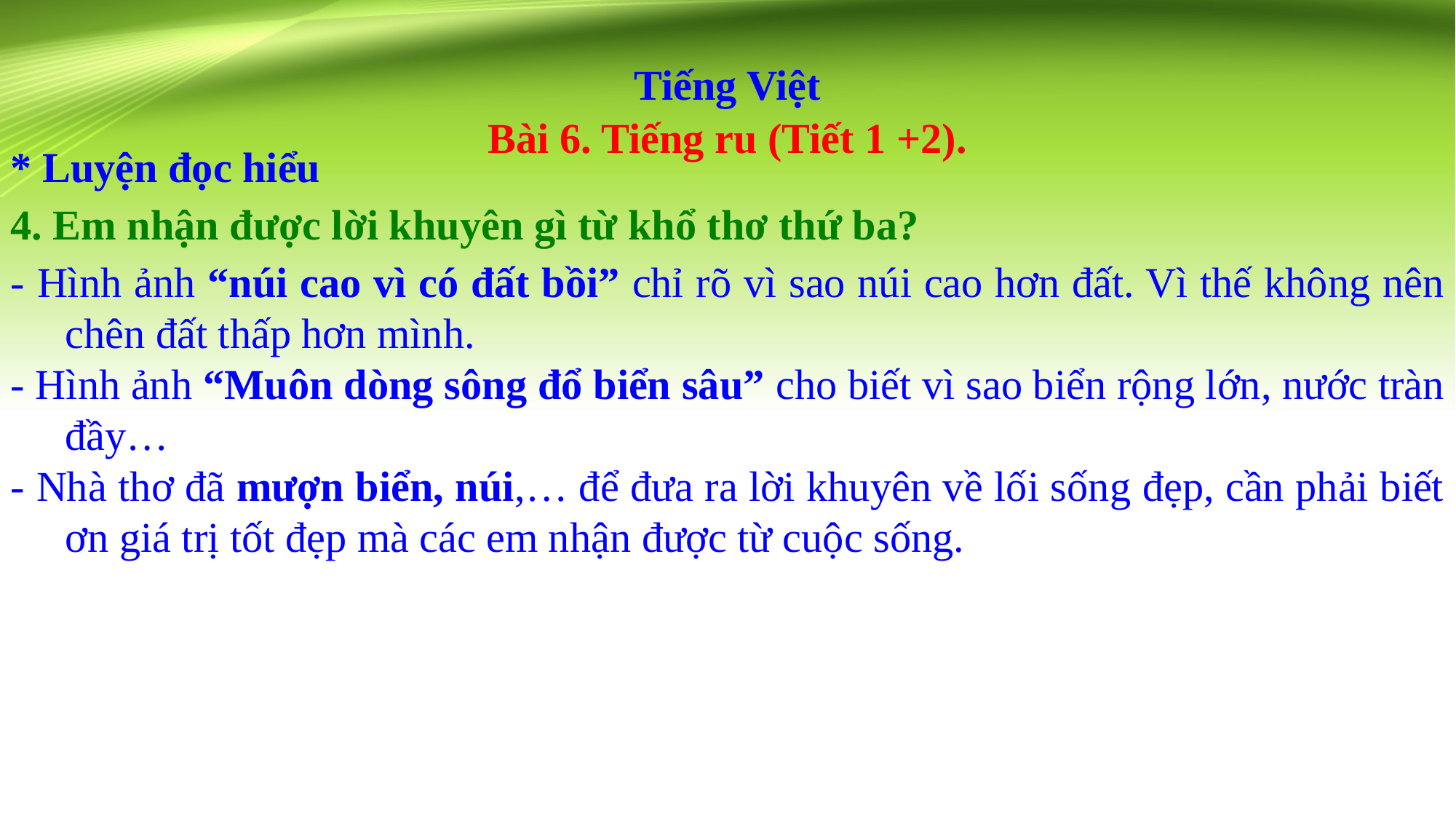

Tiếng Việt
Bài 6. Tiếng ru (Tiết 1 +2).
* Luyện đọc hiểu
4. Em nhận được lời khuyên gì từ khổ thơ thứ ba?
- Hình ảnh “núi cao vì có đất bồi” chỉ rõ vì sao núi cao hơn đất. Vì thế không nên chên đất thấp hơn mình.
- Hình ảnh “Muôn dòng sông đổ biển sâu” cho biết vì sao biển rộng lớn, nước tràn đầy…
- Nhà thơ đã mượn biển, núi,… để đưa ra lời khuyên về lối sống đẹp, cần phải biết ơn giá trị tốt đẹp mà các em nhận được từ cuộc sống.